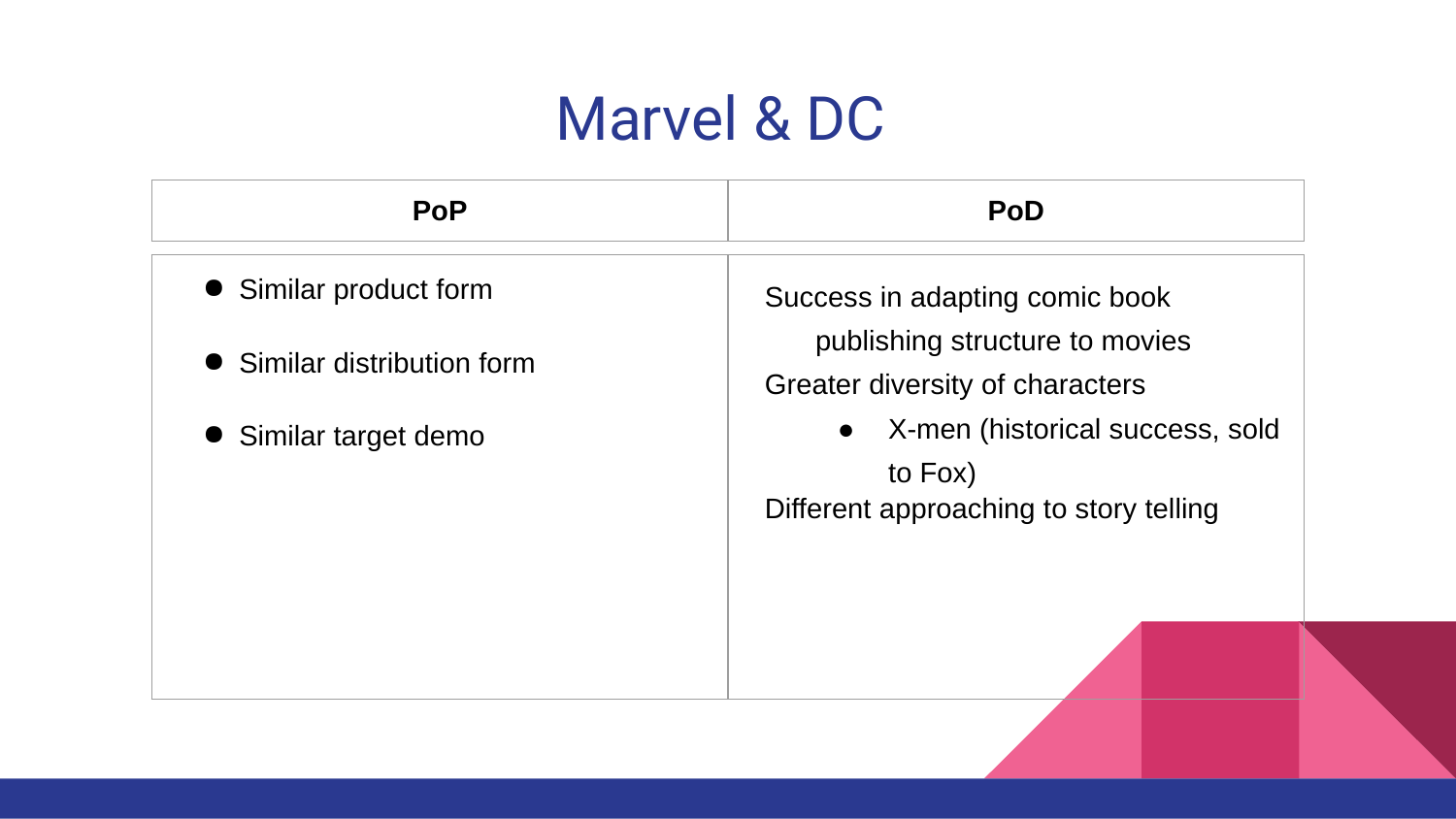

# Marvel & DC
| PoP | PoD |
| --- | --- |
| Similar product form Similar distribution form Similar target demo | Success in adapting comic book publishing structure to movies Greater diversity of characters X-men (historical success, sold to Fox) Different approaching to story telling |
| --- | --- |